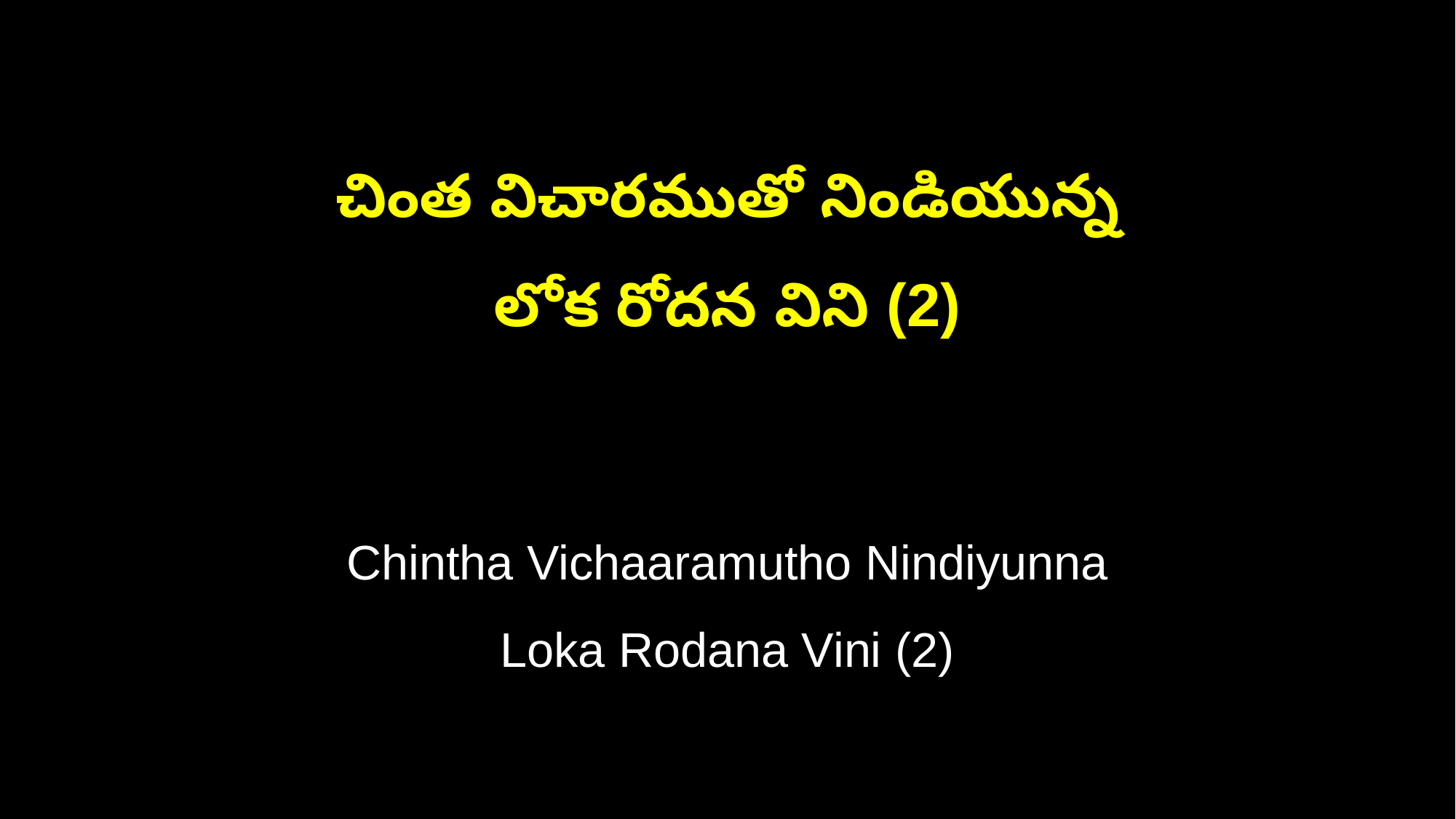

చింత విచారముతో నిండియున్న
లోక రోదన విని (2)
Chintha Vichaaramutho Nindiyunna
Loka Rodana Vini (2)